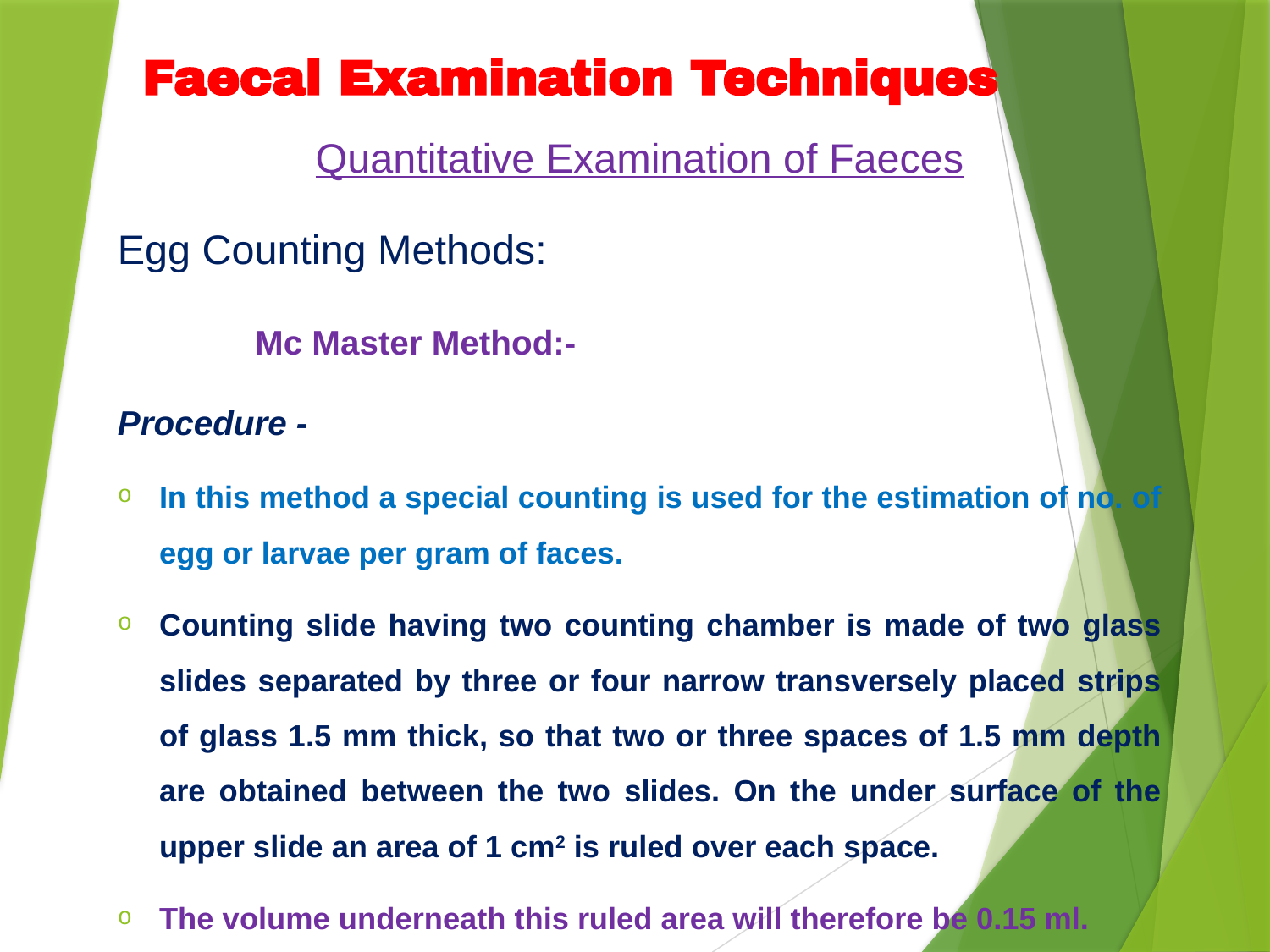

Faecal Examination Techniques
Quantitative Examination of Faeces
Egg Counting Methods:
            Mc Master Method:-
Procedure -
In this method a special counting is used for the estimation of no. of egg or larvae per gram of faces.
Counting slide having two counting chamber is made of two glass slides separated by three or four narrow transversely placed strips of glass 1.5 mm thick, so that two or three spaces of 1.5 mm depth are obtained between the two slides. On the under surface of the upper slide an area of 1 cm2 is ruled over each space.
The volume underneath this ruled area will therefore be 0.15 ml.